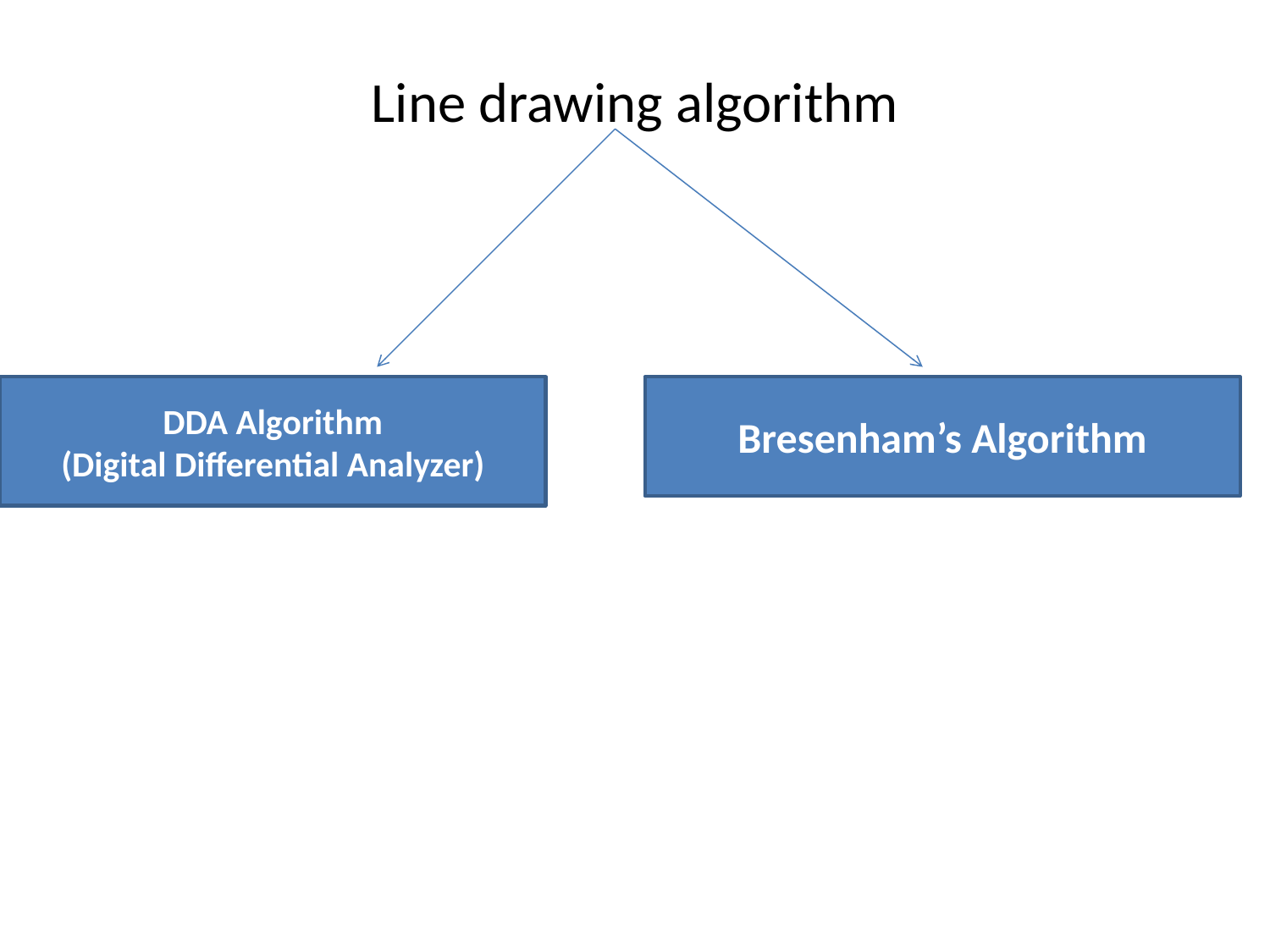

Line drawing algorithm

DDA Algorithm
(Digital Differential Analyzer)
Bresenham’s Algorithm